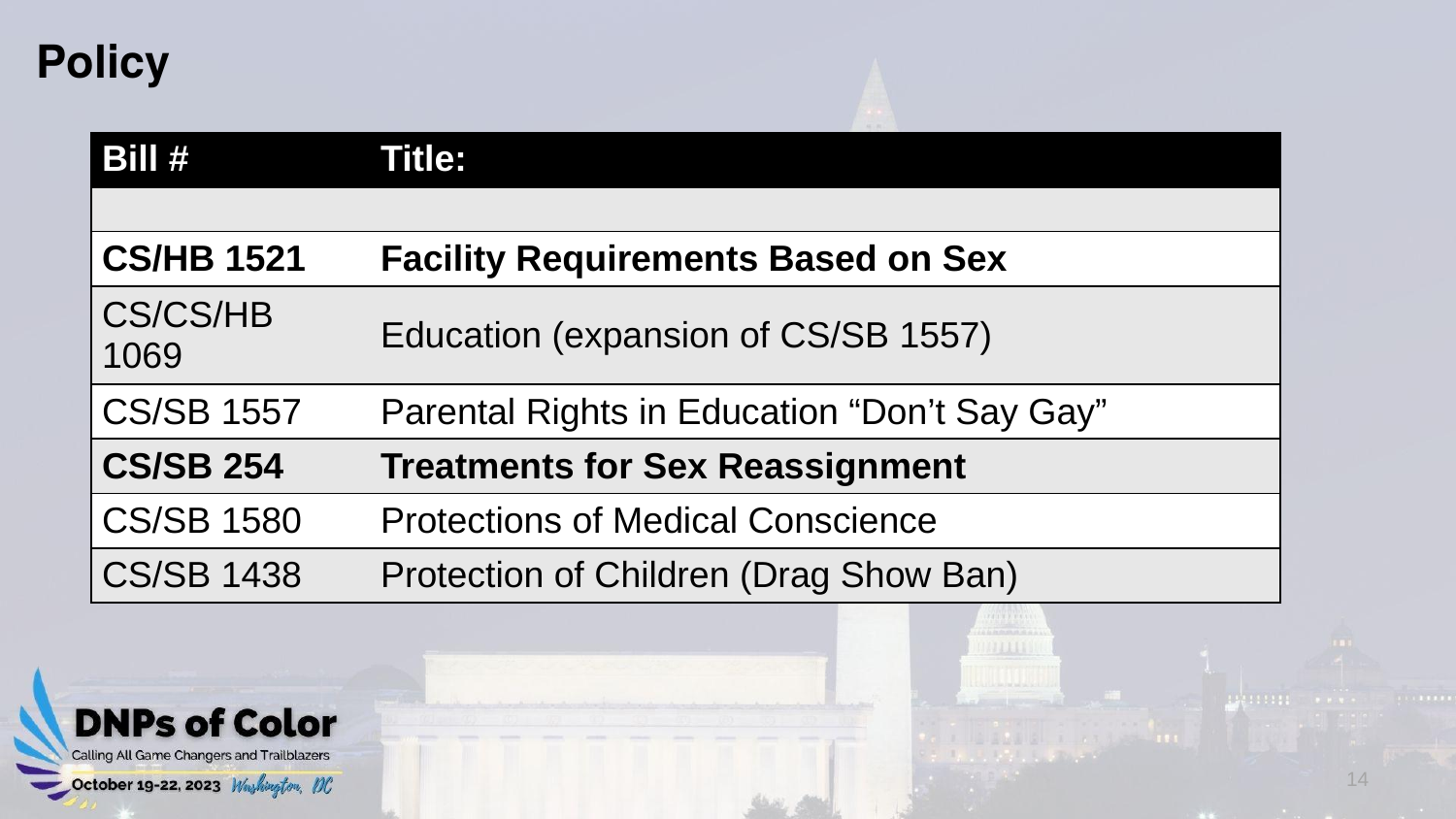

Policy
| Bill # | Title: |
| --- | --- |
|  |  |
| CS/HB 1521 | Facility Requirements Based on Sex |
| CS/CS/HB 1069 | Education (expansion of CS/SB 1557) |
| CS/SB 1557 | Parental Rights in Education “Don’t Say Gay” |
| CS/SB 254 | Treatments for Sex Reassignment |
| CS/SB 1580 | Protections of Medical Conscience |
| CS/SB 1438 | Protection of Children (Drag Show Ban) |

14